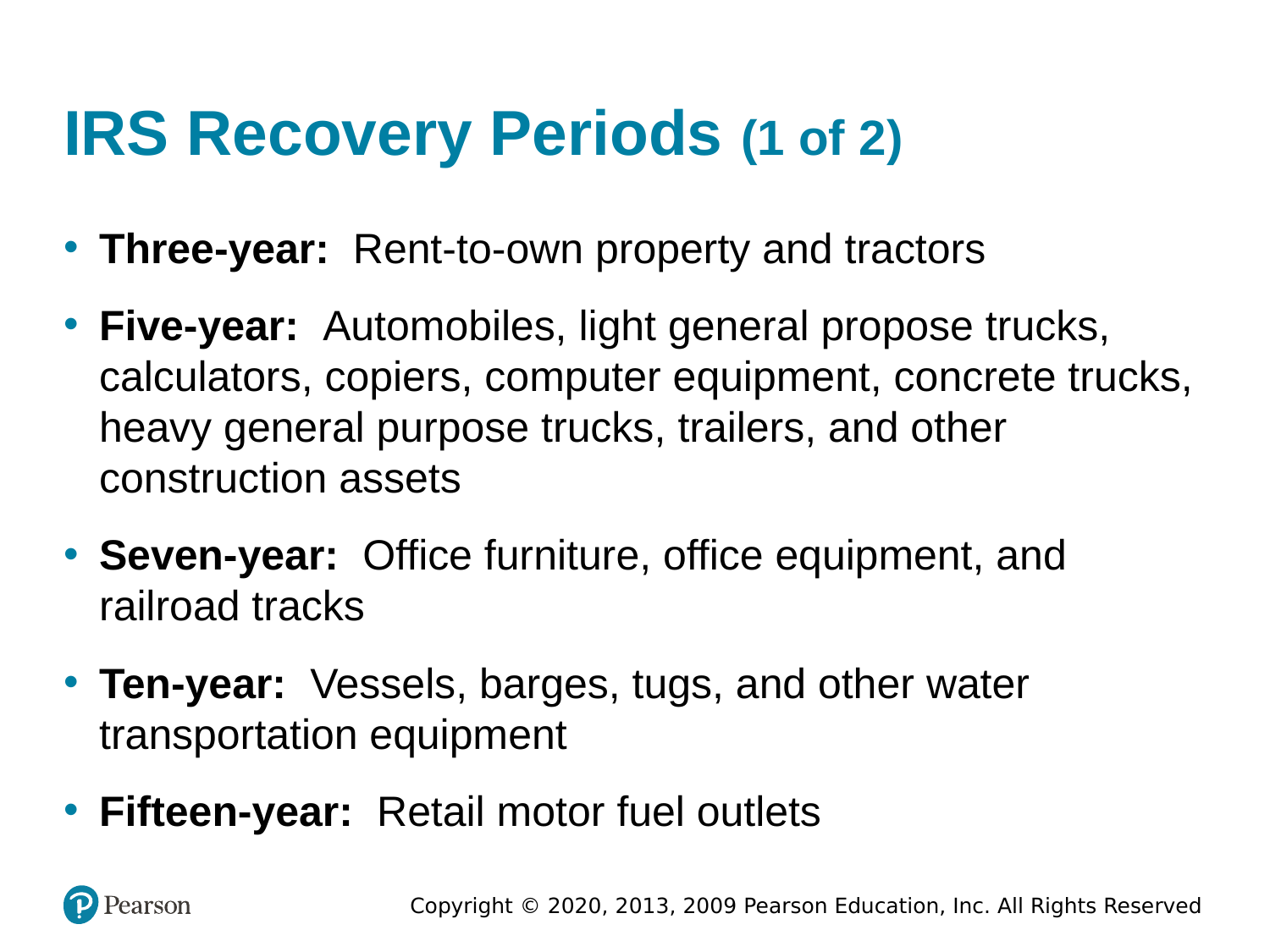

# IRS Recovery Periods (1 of 2)
Three-year:  Rent-to-own property and tractors
Five-year:  Automobiles, light general propose trucks, calculators, copiers, computer equipment, concrete trucks, heavy general purpose trucks, trailers, and other construction assets
Seven-year:  Office furniture, office equipment, and railroad tracks
Ten-year:  Vessels, barges, tugs, and other water transportation equipment
Fifteen-year:  Retail motor fuel outlets